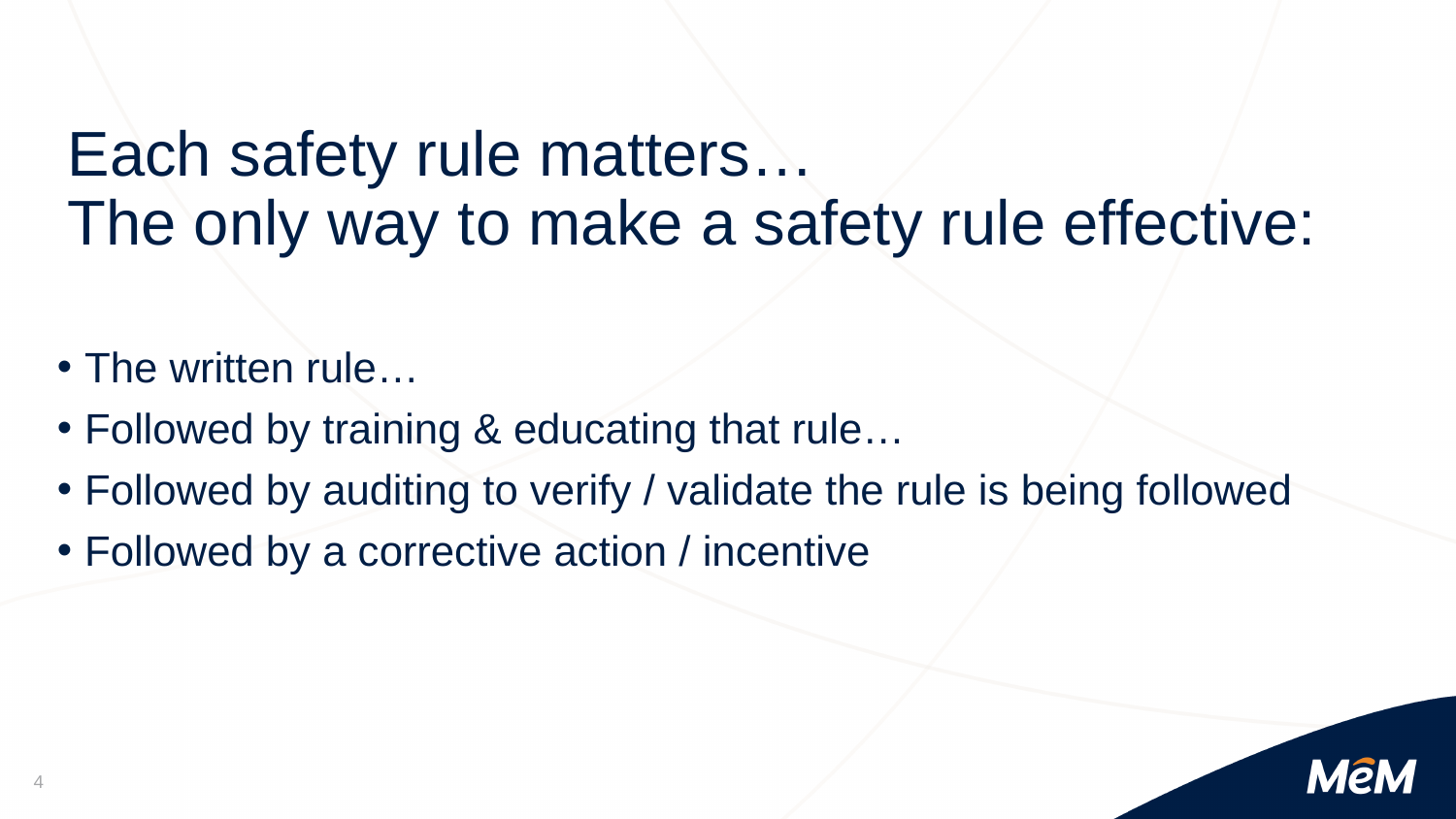

# Each safety rule matters… The only way to make a safety rule effective:
The written rule…
Followed by training & educating that rule…
Followed by auditing to verify / validate the rule is being followed
Followed by a corrective action / incentive